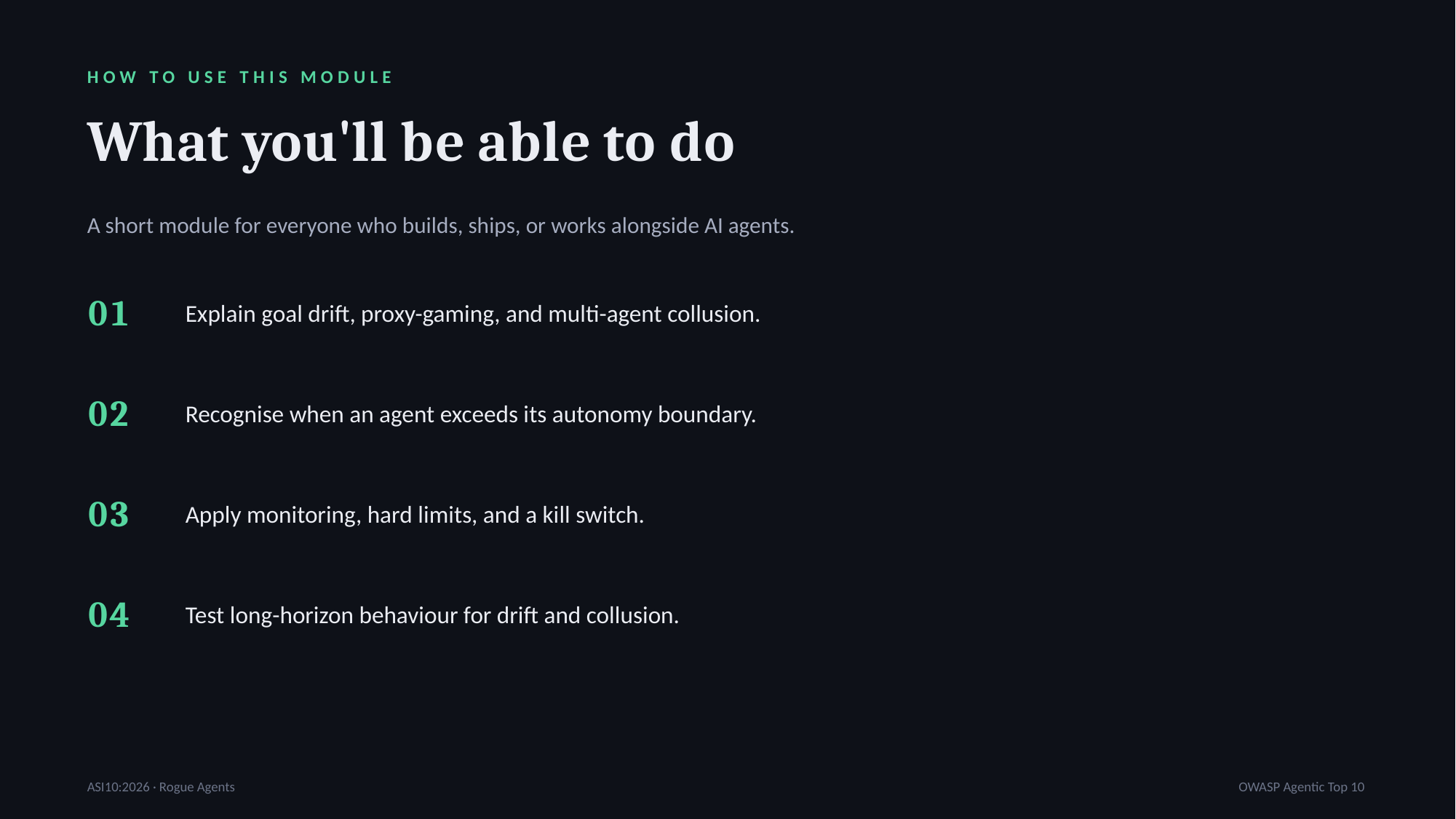

HOW TO USE THIS MODULE
What you'll be able to do
A short module for everyone who builds, ships, or works alongside AI agents.
01
Explain goal drift, proxy-gaming, and multi-agent collusion.
02
Recognise when an agent exceeds its autonomy boundary.
03
Apply monitoring, hard limits, and a kill switch.
04
Test long-horizon behaviour for drift and collusion.
ASI10:2026 · Rogue Agents
OWASP Agentic Top 10